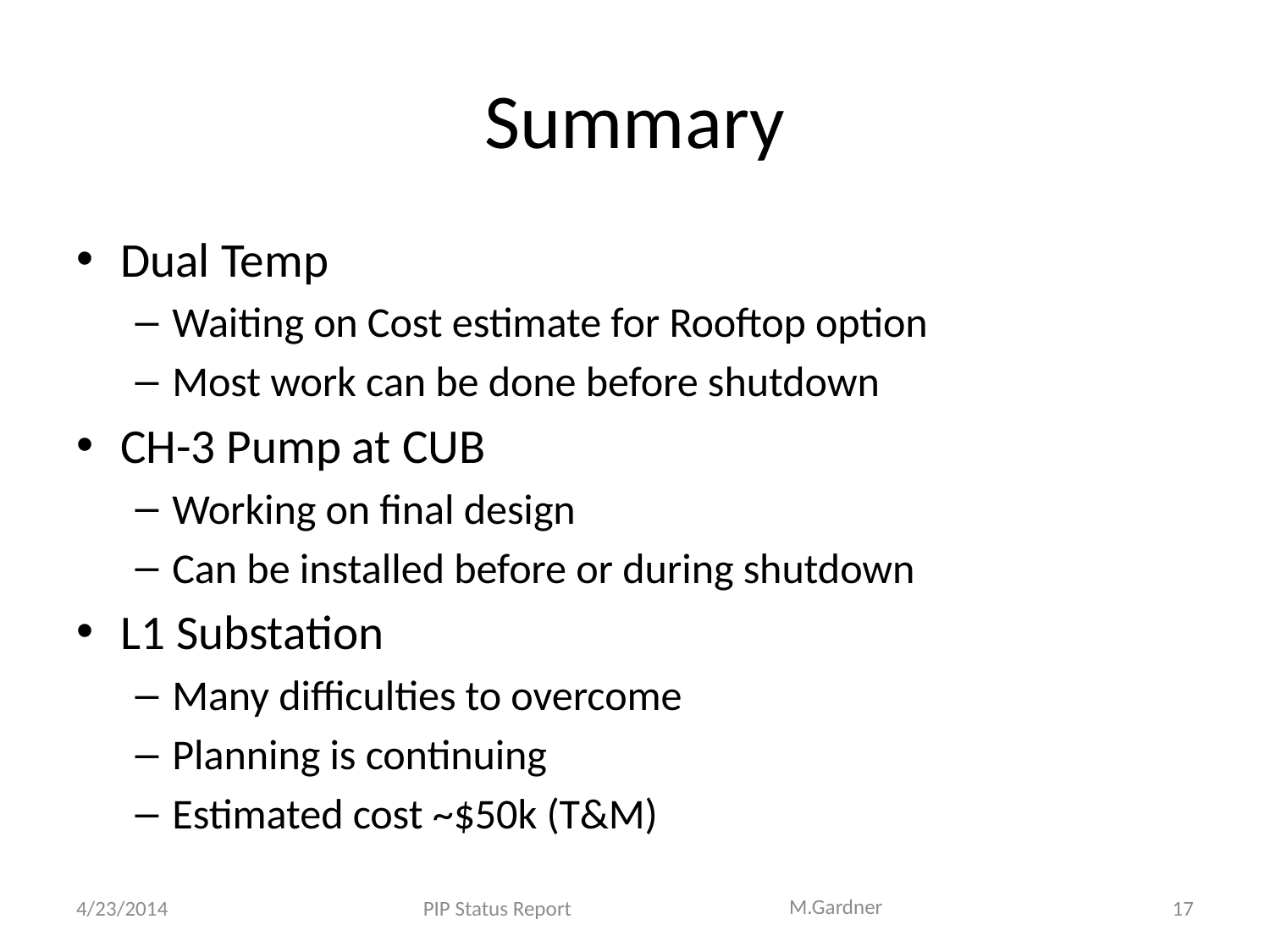

# Summary
Dual Temp
Waiting on Cost estimate for Rooftop option
Most work can be done before shutdown
CH-3 Pump at CUB
Working on final design
Can be installed before or during shutdown
L1 Substation
Many difficulties to overcome
Planning is continuing
Estimated cost ~$50k (T&M)

M.Gardner
4/23/2014
PIP Status Report
17